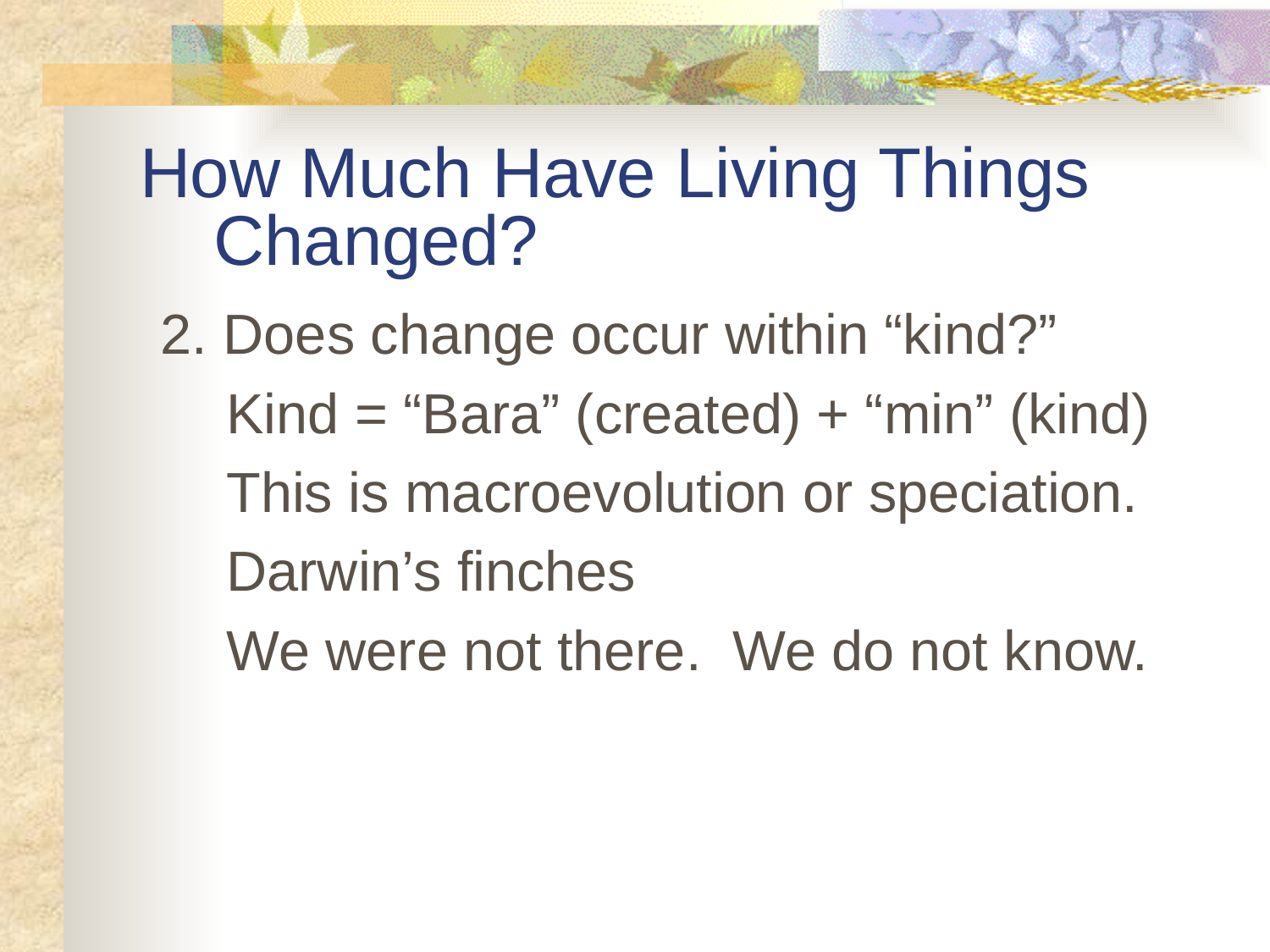

# How Much Have Living Things Changed?
2. Does change occur within “kind?”
	Kind = “Bara” (created) + “min” (kind)
	This is macroevolution or speciation.
	Darwin’s finches
	We were not there.  We do not know.